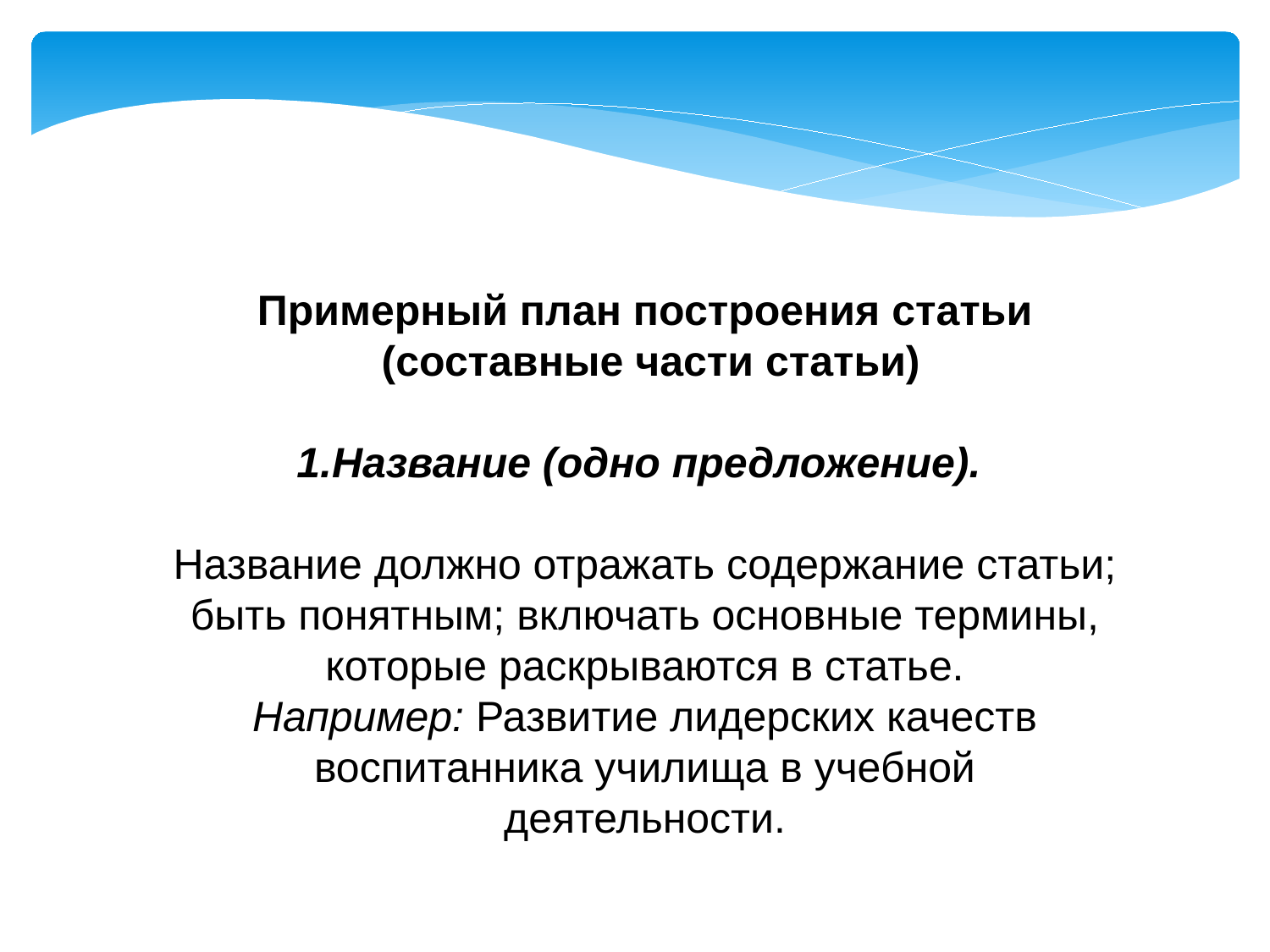

Примерный план построения статьи
 (составные части статьи)

1.Название (одно предложение).

Название должно отражать содержание статьи; быть понятным; включать основные термины, которые раскрываются в статье.
Например: Развитие лидерских качеств воспитанника училища в учебной деятельности.